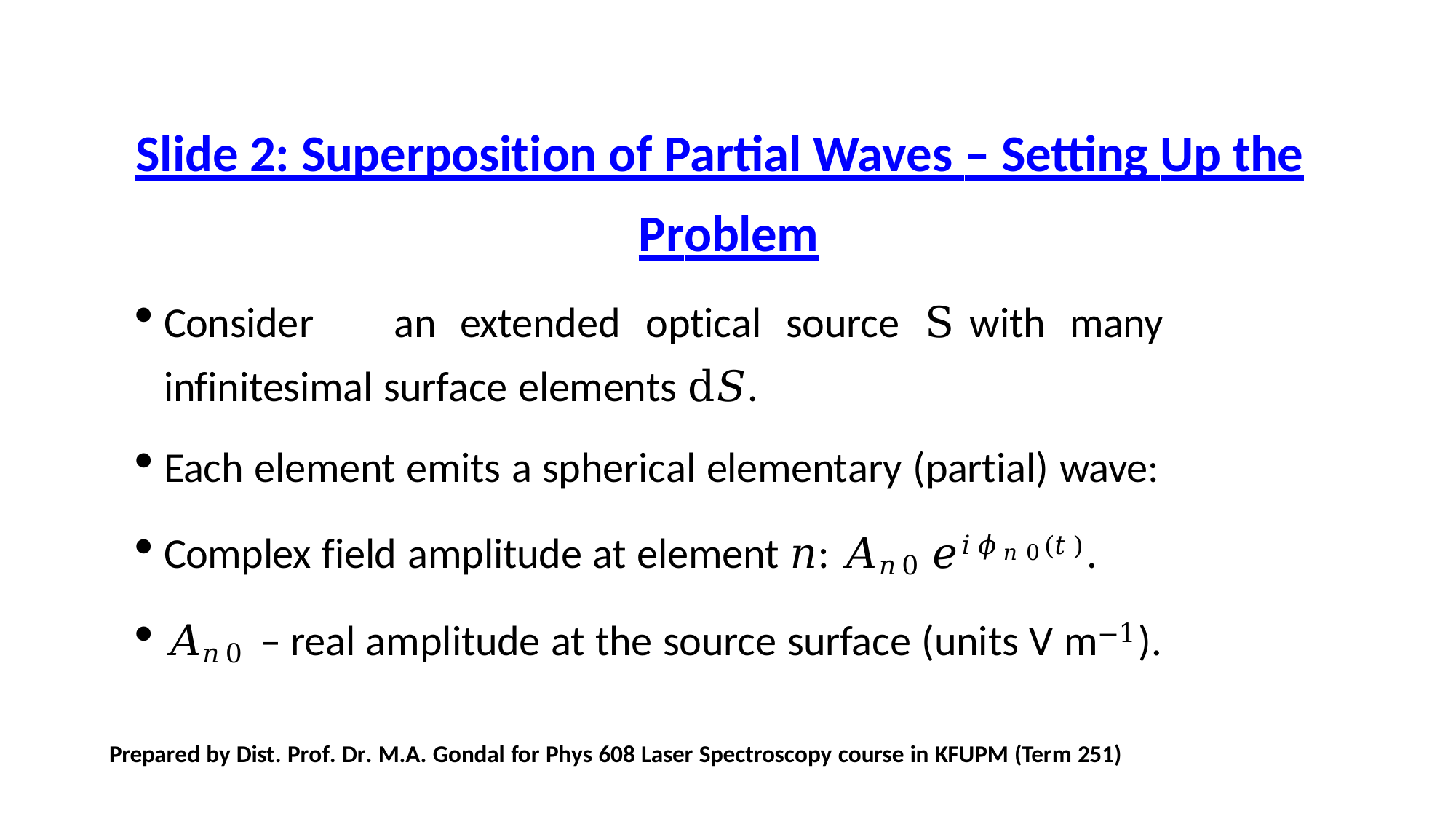

# Slide 2: Superposition of Partial Waves – Setting Up the
Problem
Consider	an	extended	optical	source	S	with	many	infinitesimal surface elements d𝑆.
Each element emits a spherical elementary (partial) wave:
Complex field amplitude at element 𝑛: 𝐴𝑛0 𝑒𝑖𝜙𝑛0(𝑡).
𝐴𝑛0  – real amplitude at the source surface (units V m−1).
Prepared by Dist. Prof. Dr. M.A. Gondal for Phys 608 Laser Spectroscopy course in KFUPM (Term 251)